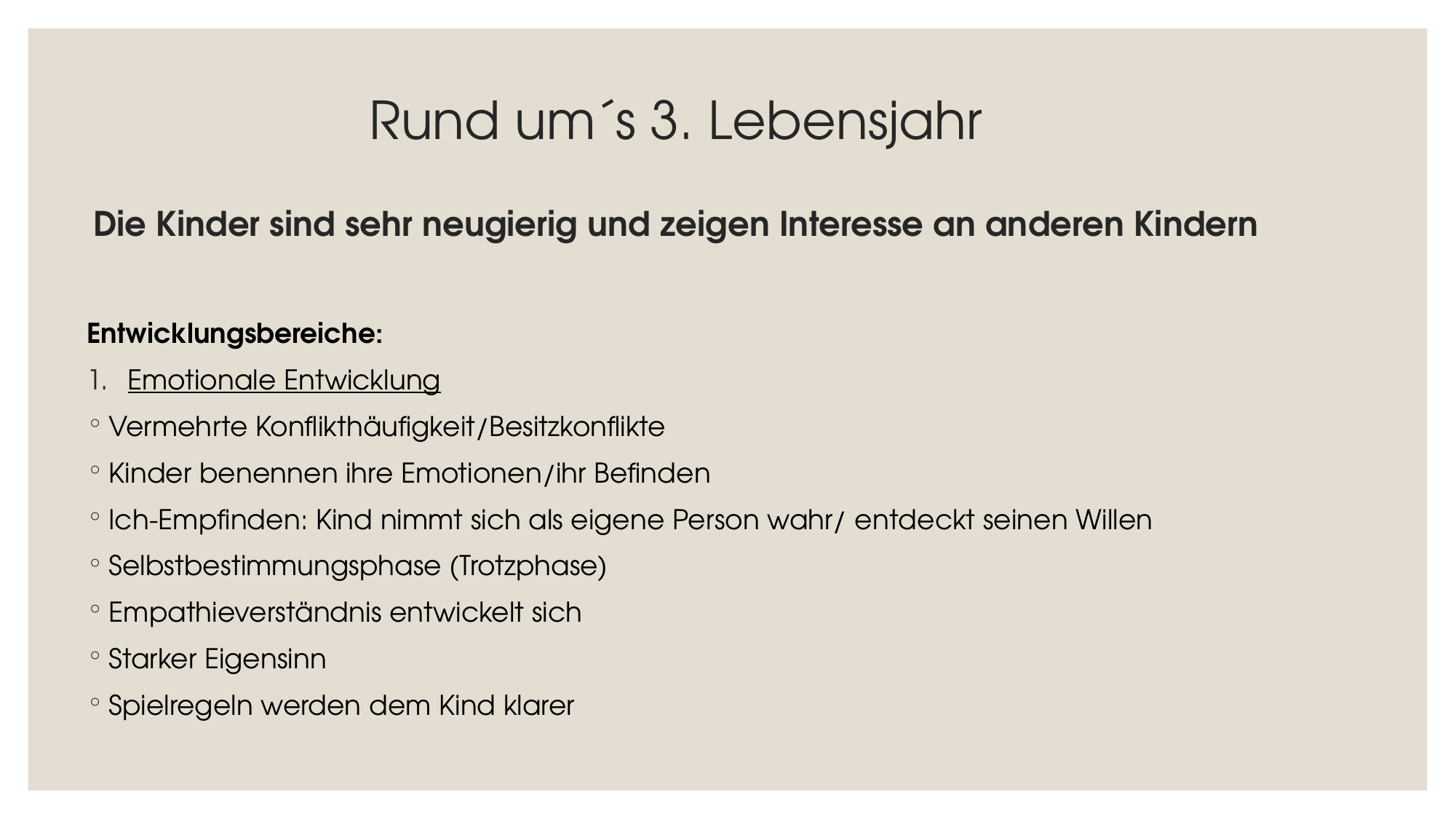

# Rund um´s 3. Lebensjahr Die Kinder sind sehr neugierig und zeigen Interesse an anderen Kindern
Entwicklungsbereiche:
Emotionale Entwicklung
Vermehrte Konflikthäufigkeit/Besitzkonflikte
Kinder benennen ihre Emotionen/ihr Befinden
Ich-Empfinden: Kind nimmt sich als eigene Person wahr/ entdeckt seinen Willen
Selbstbestimmungsphase (Trotzphase)
Empathieverständnis entwickelt sich
Starker Eigensinn
Spielregeln werden dem Kind klarer